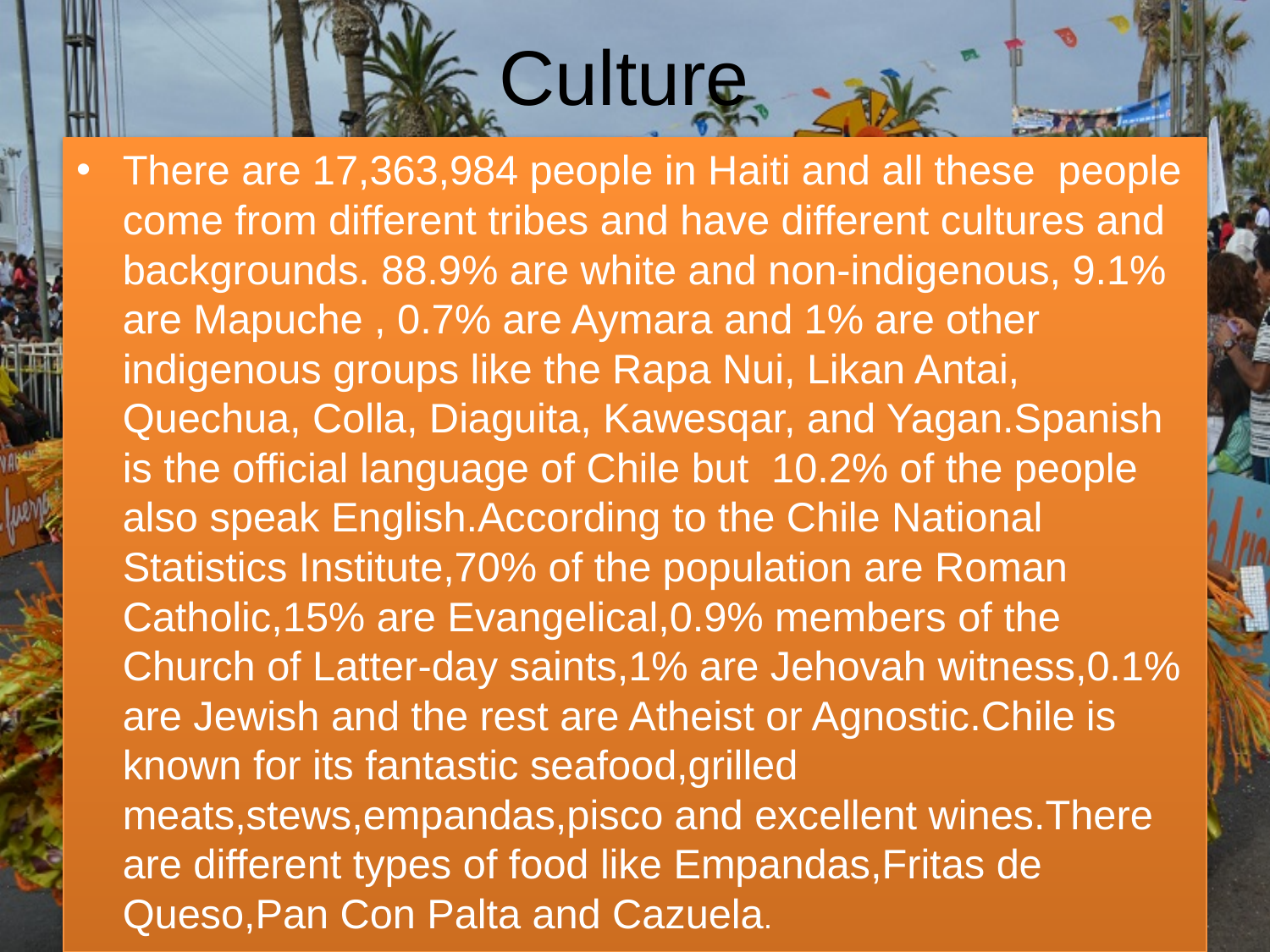

# Culture
There are 17,363,984 people in Haiti and all these  people come from different tribes and have different cultures and backgrounds. 88.9% are white and non-indigenous, 9.1% are Mapuche , 0.7% are Aymara and 1% are other indigenous groups like the Rapa Nui, Likan Antai, Quechua, Colla, Diaguita, Kawesqar, and Yagan.Spanish is the official language of Chile but  10.2% of the people also speak English.According to the Chile National Statistics Institute,70% of the population are Roman Catholic,15% are Evangelical,0.9% members of the Church of Latter-day saints,1% are Jehovah witness,0.1% are Jewish and the rest are Atheist or Agnostic.Chile is known for its fantastic seafood,grilled meats,stews,empandas,pisco and excellent wines.There are different types of food like Empandas,Fritas de Queso,Pan Con Palta and Cazuela.